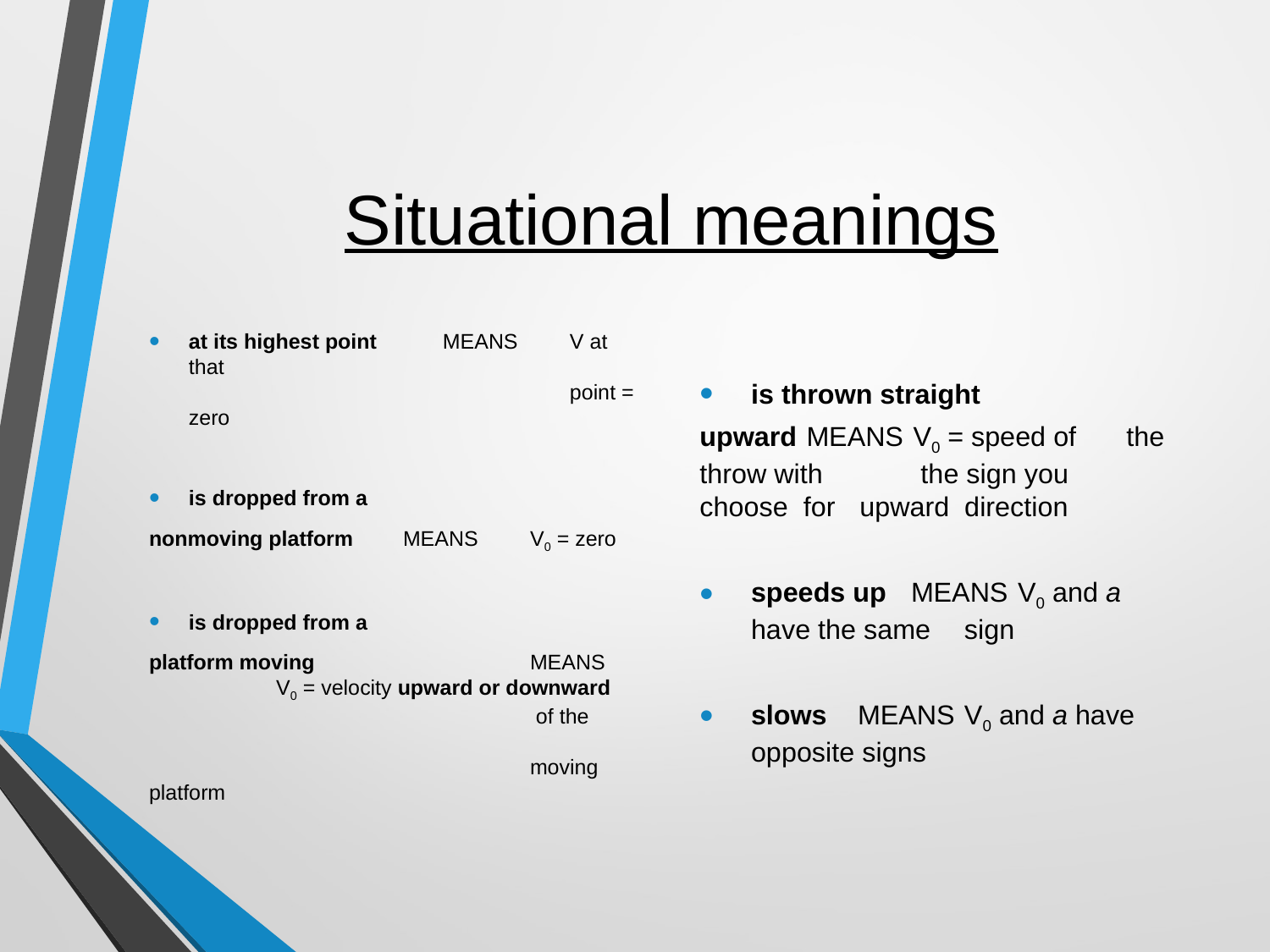

# Situational meanings
at its highest point	MEANS	V at that 						point = zero

is dropped from a
nonmoving platform 	MEANS	V0 = zero

is dropped from a
platform moving		MEANS	V0 = velocity upward or downward		 	 of the 						moving platform

is thrown straight
upward		MEANS	V0 = speed of 					the throw with 				 	 the sign you 						choose  for 						upward  direction

speeds up	MEANS	V0 and a 						have the same 					sign

slows		MEANS	V0 and a have 					opposite signs